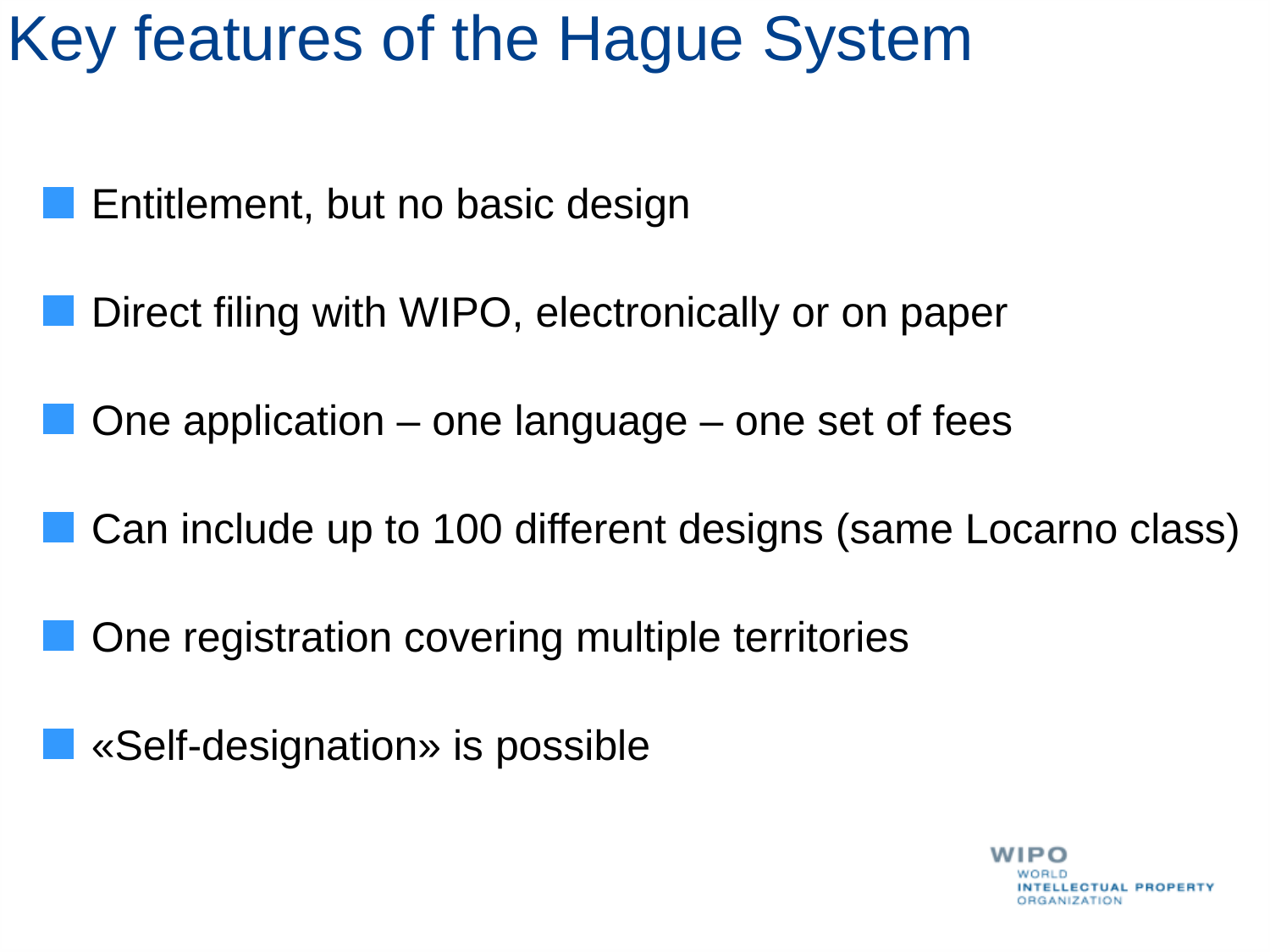

# Key features of the Hague System
Entitlement, but no basic design

Direct filing with WIPO, electronically or on paper

One application – one language – one set of fees

Can include up to 100 different designs (same Locarno class)

One registration covering multiple territories

«Self-designation» is possible